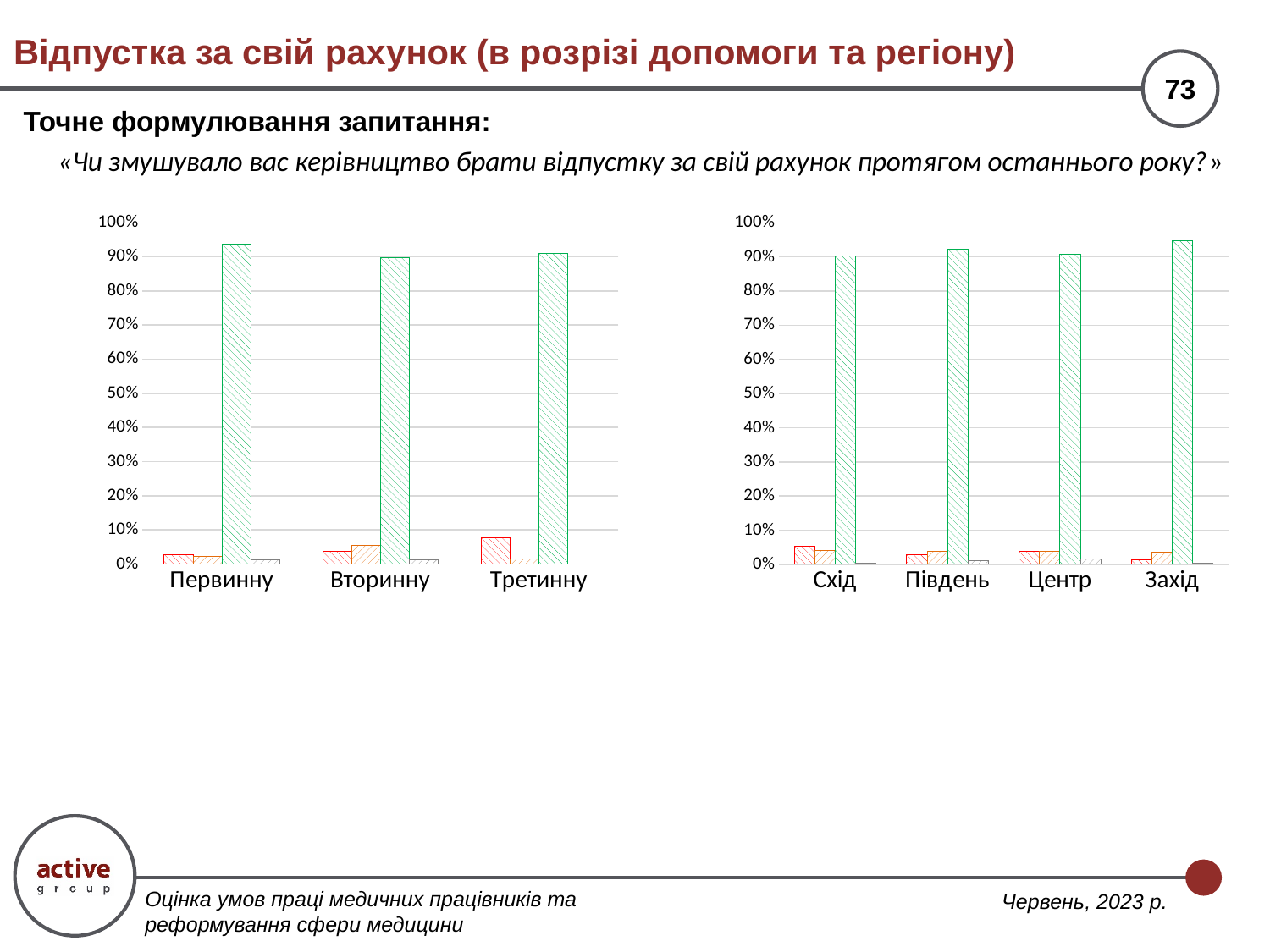

# Відпустка за свій рахунок (в розрізі допомоги та регіону)
Точне формулювання запитання:
«Чи змушувало вас керівництво брати відпустку за свій рахунок протягом останнього року?»

### Chart

| Category | Змушували | Мене не змушували, але я знаю про ситуації, коли змушували | Не змушували | Важко відповісти |
|---|---|---|---|---|
| Первинну | 0.027800490596892886 | 0.022076860179885527 | 0.937857726901063 | 0.012264922322158627 |
| Вторинну | 0.03610675039246468 | 0.05337519623233909 | 0.8979591836734694 | 0.012558869701726845 |
| Третинну | 0.07575757575757576 | 0.015151515151515152 | 0.9090909090909091 | 0.0 |

### Chart

| Category | Змушували | Мене не змушували, але я знаю про ситуації, коли змушували | Не змушували | Важко відповісти |
|---|---|---|---|---|
| Схід | 0.05357142857142857 | 0.04017857142857143 | 0.9017857142857143 | 0.004464285714285714 |
| Південь | 0.027777777777777776 | 0.03819444444444445 | 0.9236111111111112 | 0.010416666666666664 |
| Центр | 0.03765156349712827 | 0.03765156349712827 | 0.9087428206764518 | 0.01595405232929164 |
| Захід | 0.012396694214876033 | 0.03512396694214876 | 0.9483471074380165 | 0.004132231404958678 |